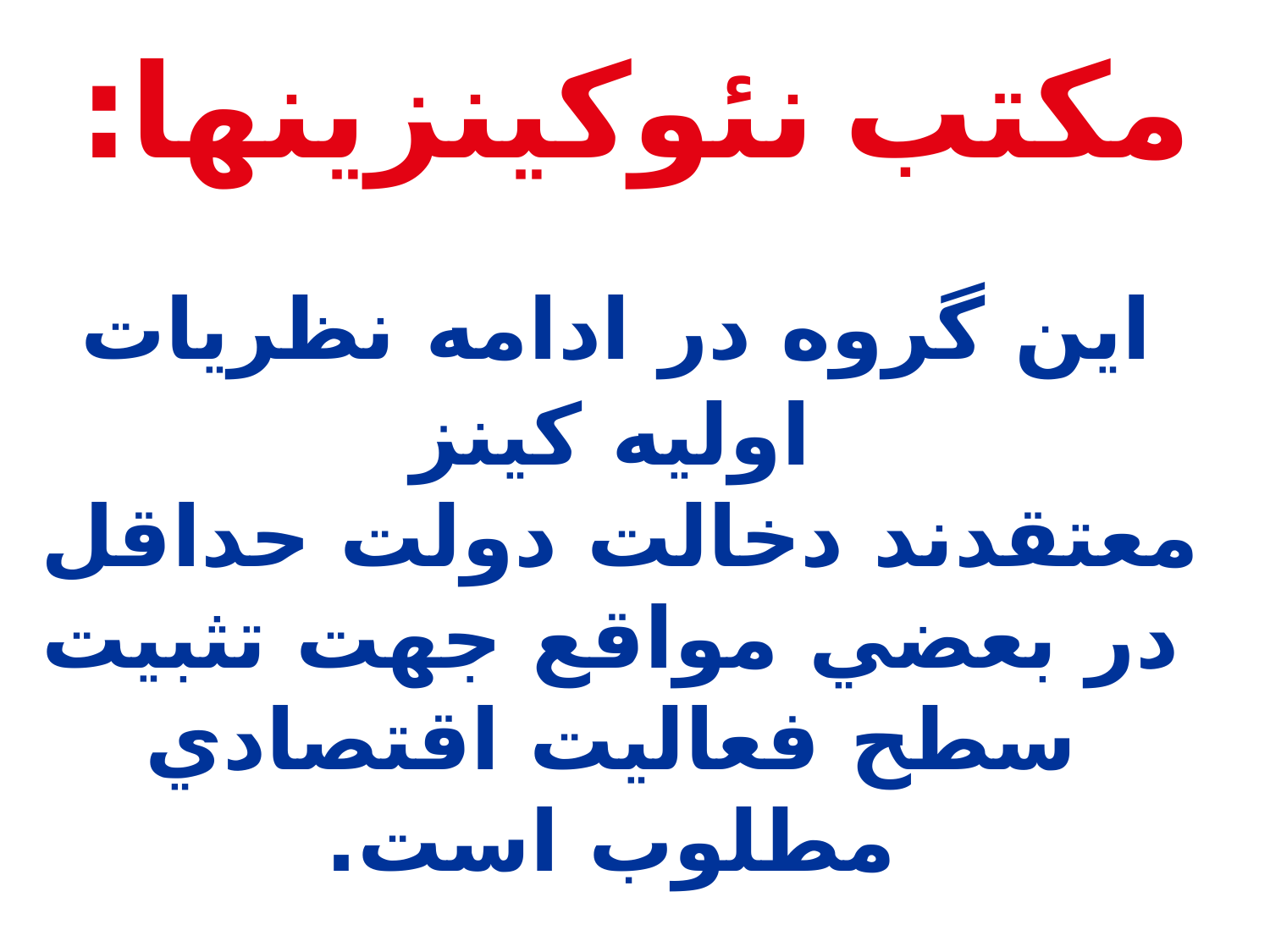

# مکتب نئوکينزينها:
 اين گروه در ادامه نظريات اوليه کينز
 معتقدند دخالت دولت حداقل در بعضي مواقع جهت تثبيت سطح فعاليت اقتصادي مطلوب است.